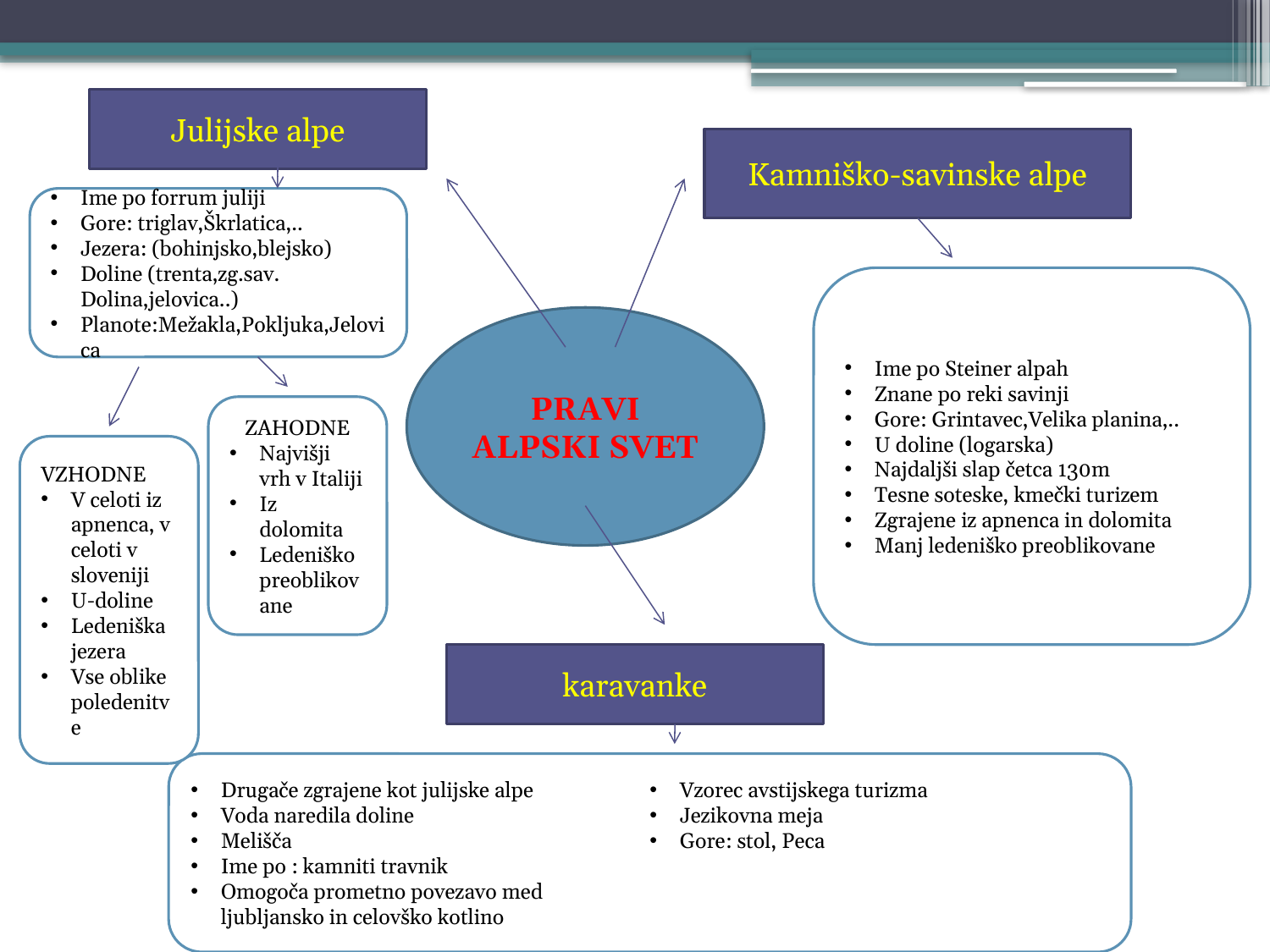

Julijske alpe
Kamniško-savinske alpe
Ime po forrum juliji
Gore: triglav,Škrlatica,..
Jezera: (bohinjsko,blejsko)
Doline (trenta,zg.sav. Dolina,jelovica..)
Planote:Mežakla,Pokljuka,Jelovica
Ime po Steiner alpah
Znane po reki savinji
Gore: Grintavec,Velika planina,..
U doline (logarska)
Najdaljši slap četca 130m
Tesne soteske, kmečki turizem
Zgrajene iz apnenca in dolomita
Manj ledeniško preoblikovane
PRAVI ALPSKI SVET
ZAHODNE
Najvišji vrh v Italiji
Iz dolomita
Ledeniško preoblikovane
VZHODNE
V celoti iz apnenca, v celoti v sloveniji
U-doline
Ledeniška jezera
Vse oblike poledenitve
karavanke
Drugače zgrajene kot julijske alpe
Voda naredila doline
Melišča
Ime po : kamniti travnik
Omogoča prometno povezavo med ljubljansko in celovško kotlino
Vzorec avstijskega turizma
Jezikovna meja
Gore: stol, Peca